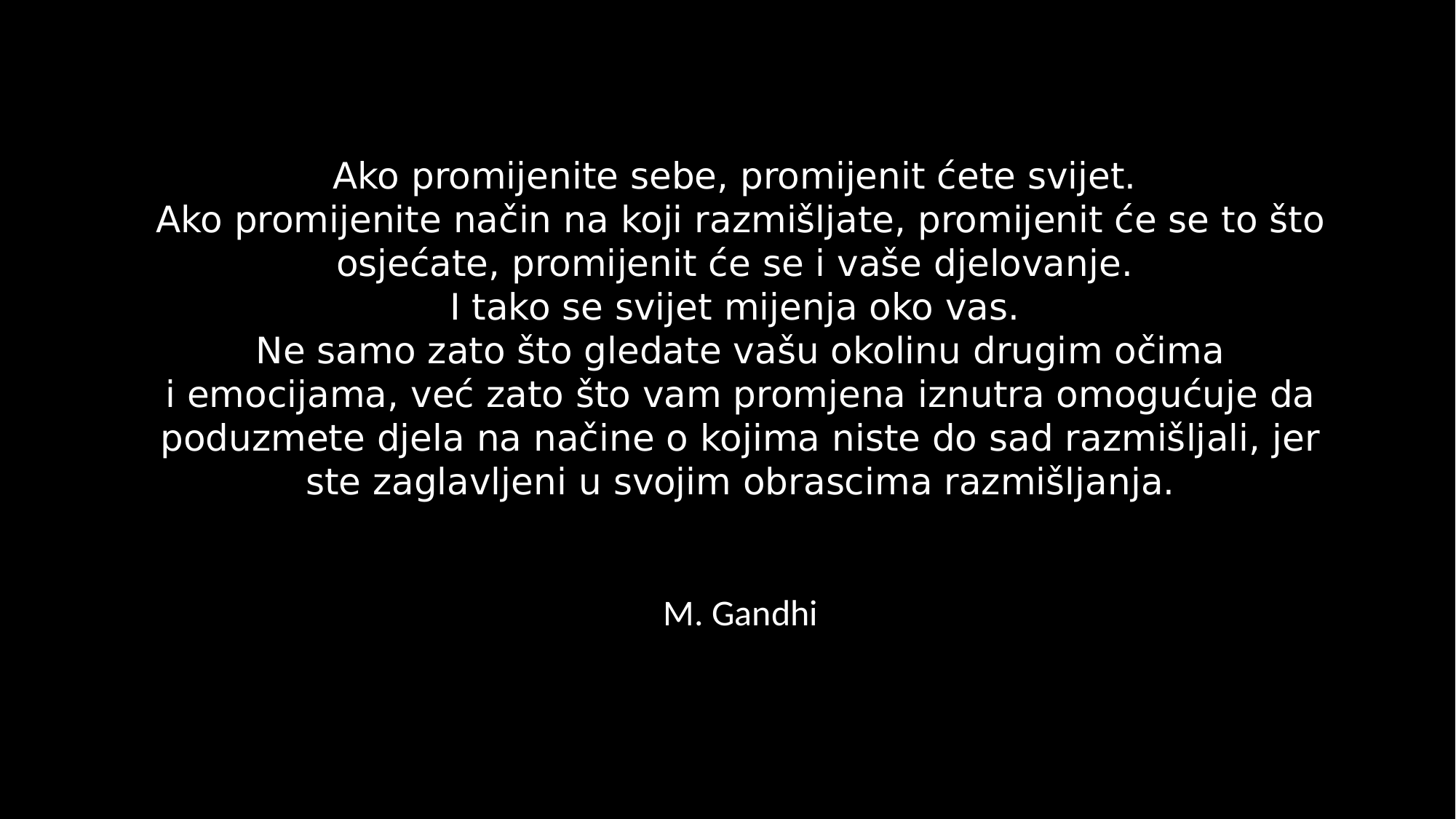

Ako promijenite sebe, promijenit ćete svijet. ​
Ako promijenite način na koji razmišljate, promijenit će se to što osjećate, promijenit će se i vaše djelovanje. ​
I tako se svijet mijenja oko vas. ​
Ne samo zato što gledate vašu okolinu drugim očima i emocijama, već zato što vam promjena iznutra omogućuje da poduzmete djela na načine o kojima niste do sad razmišljali, jer ste zaglavljeni u svojim obrascima razmišljanja.​

M. Gandhi